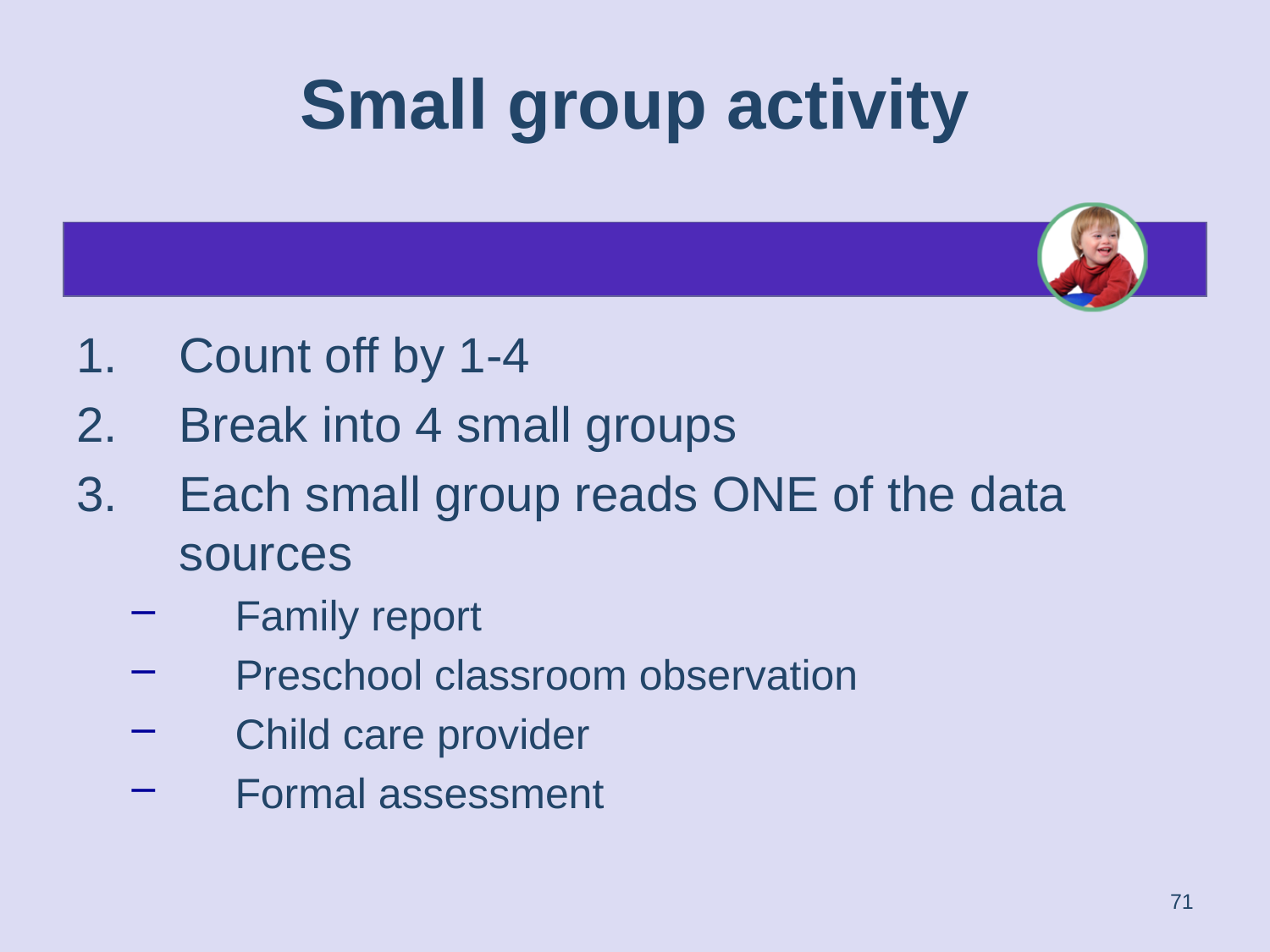

# Small group activity
Count off by 1-4
Break into 4 small groups
Each small group reads ONE of the data sources
Family report
Preschool classroom observation
Child care provider
Formal assessment
71